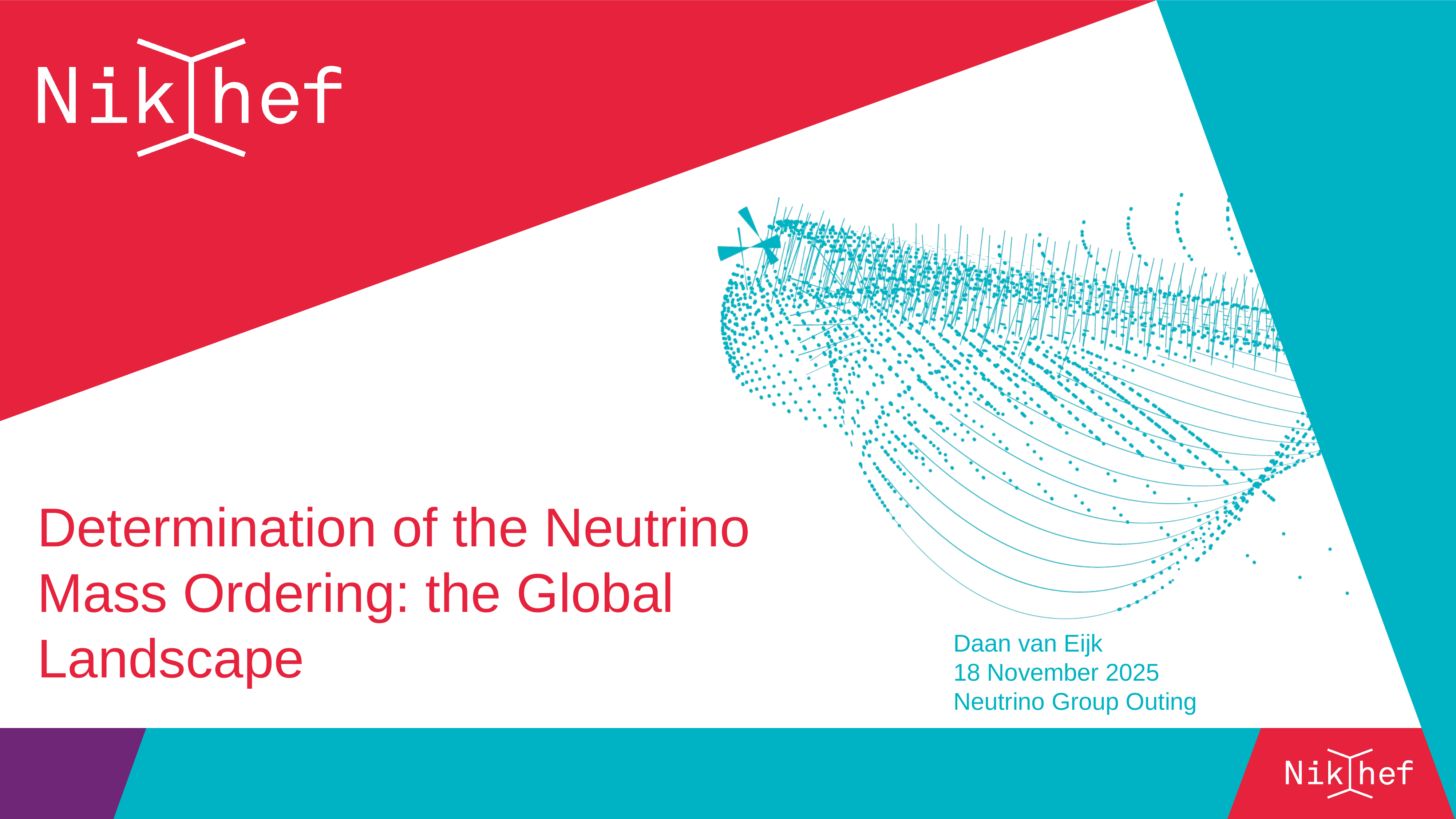

# Determination of the Neutrino Mass Ordering: the Global Landscape
Daan van Eijk
18 November 2025
Neutrino Group Outing